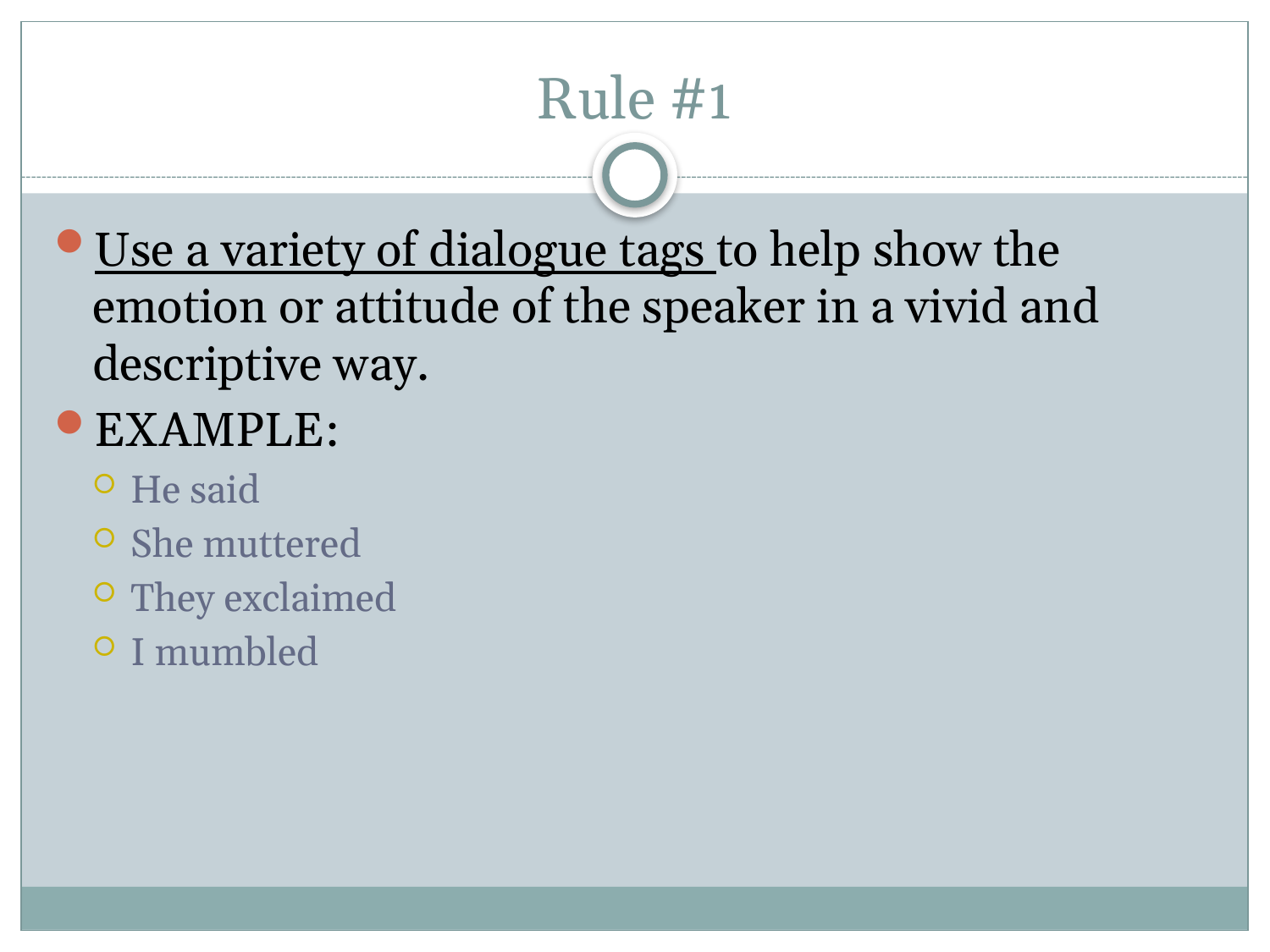

# Rule #1
Use a variety of dialogue tags to help show the emotion or attitude of the speaker in a vivid and descriptive way.
EXAMPLE:
He said
She muttered
They exclaimed
I mumbled